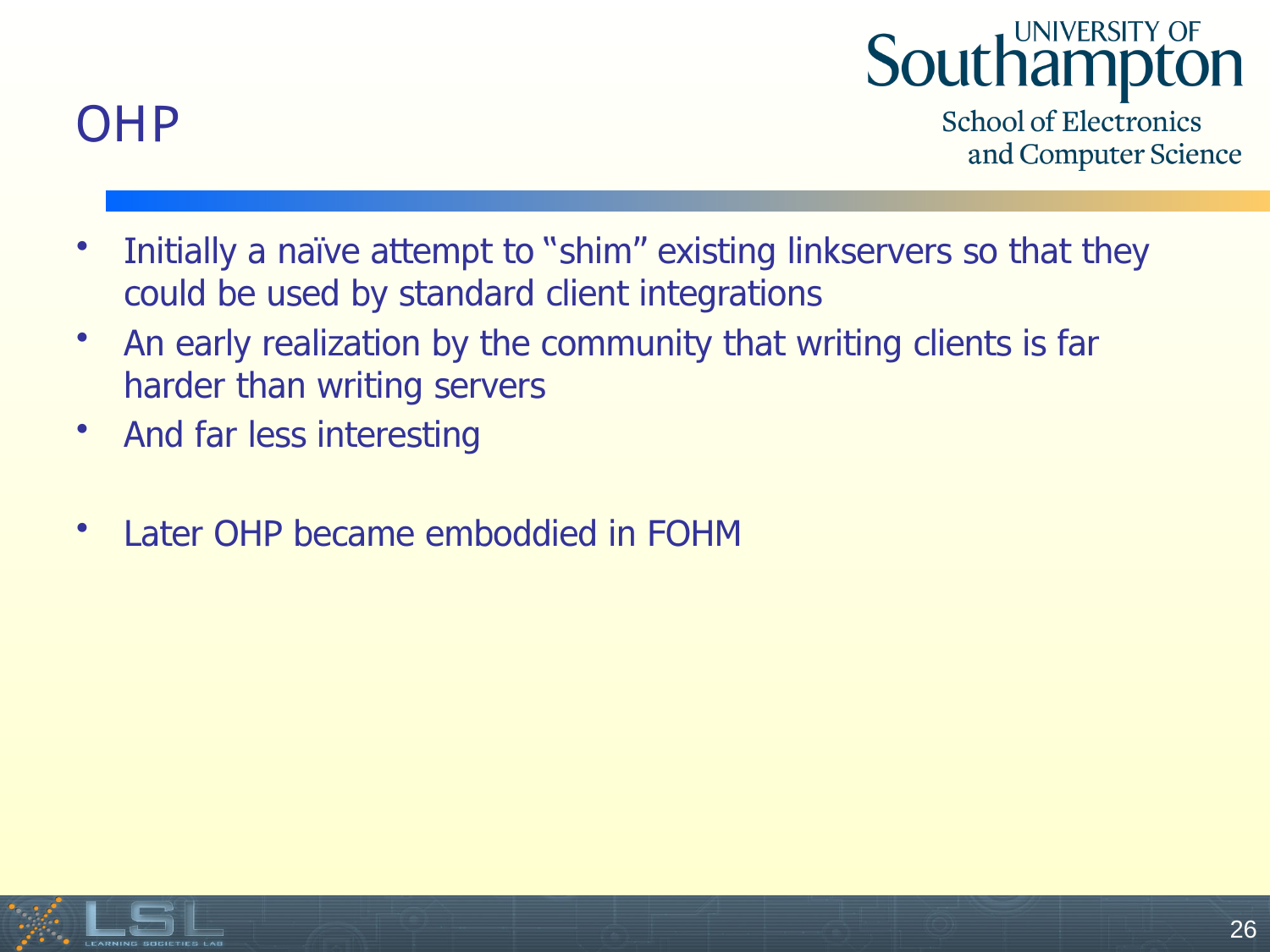

# OHP
Initially a naïve attempt to “shim” existing linkservers so that they could be used by standard client integrations
An early realization by the community that writing clients is far harder than writing servers
And far less interesting

Later OHP became emboddied in FOHM